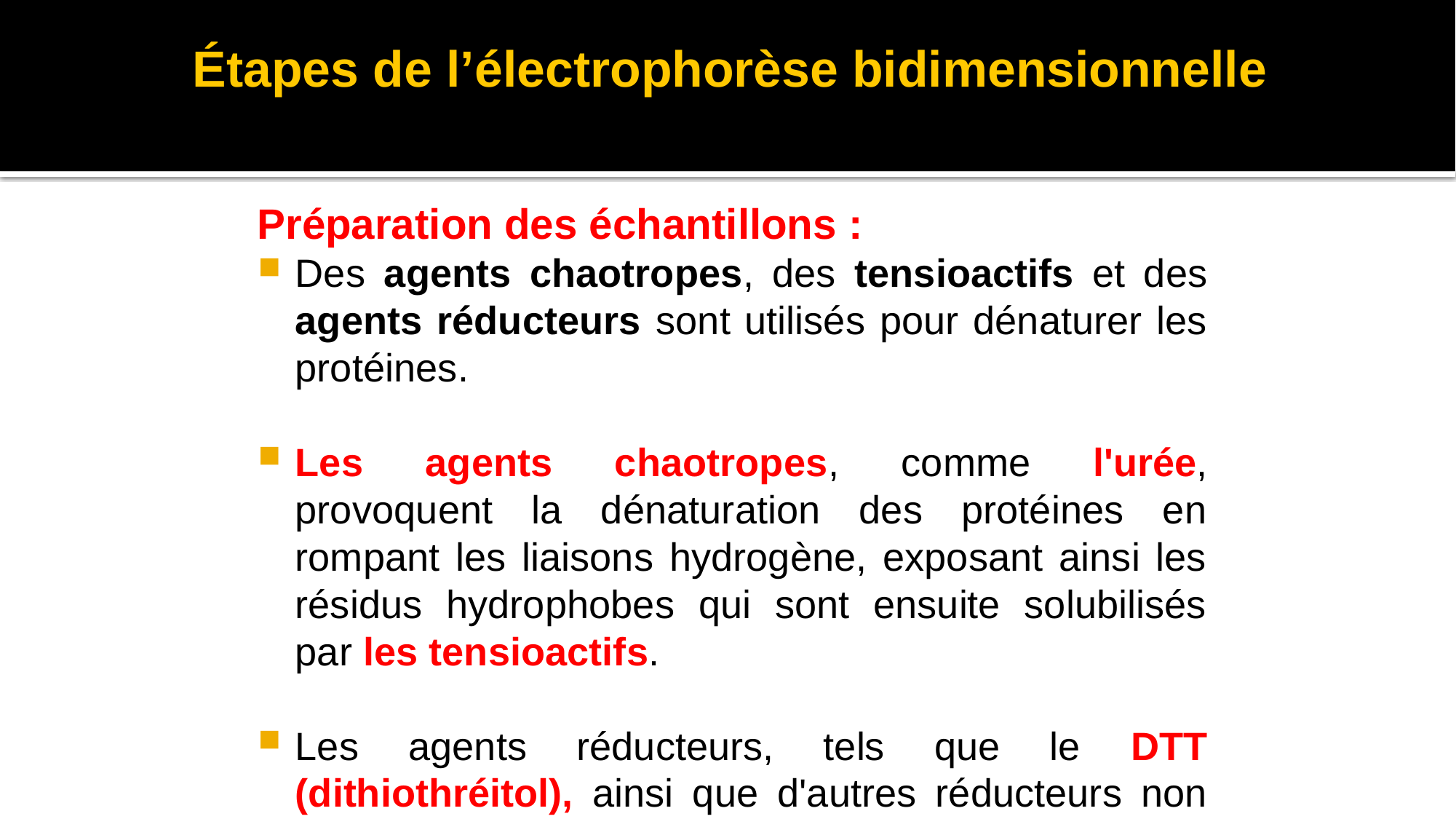

# Étapes de l’électrophorèse bidimensionnelle
Préparation des échantillons :
Des agents chaotropes, des tensioactifs et des agents réducteurs sont utilisés pour dénaturer les protéines.

Les agents chaotropes, comme l'urée, provoquent la dénaturation des protéines en rompant les liaisons hydrogène, exposant ainsi les résidus hydrophobes qui sont ensuite solubilisés par les tensioactifs.

Les agents réducteurs, tels que le DTT (dithiothréitol), ainsi que d'autres réducteurs non chargés, renforcent la dénaturation en rompant les ponts disulfures.